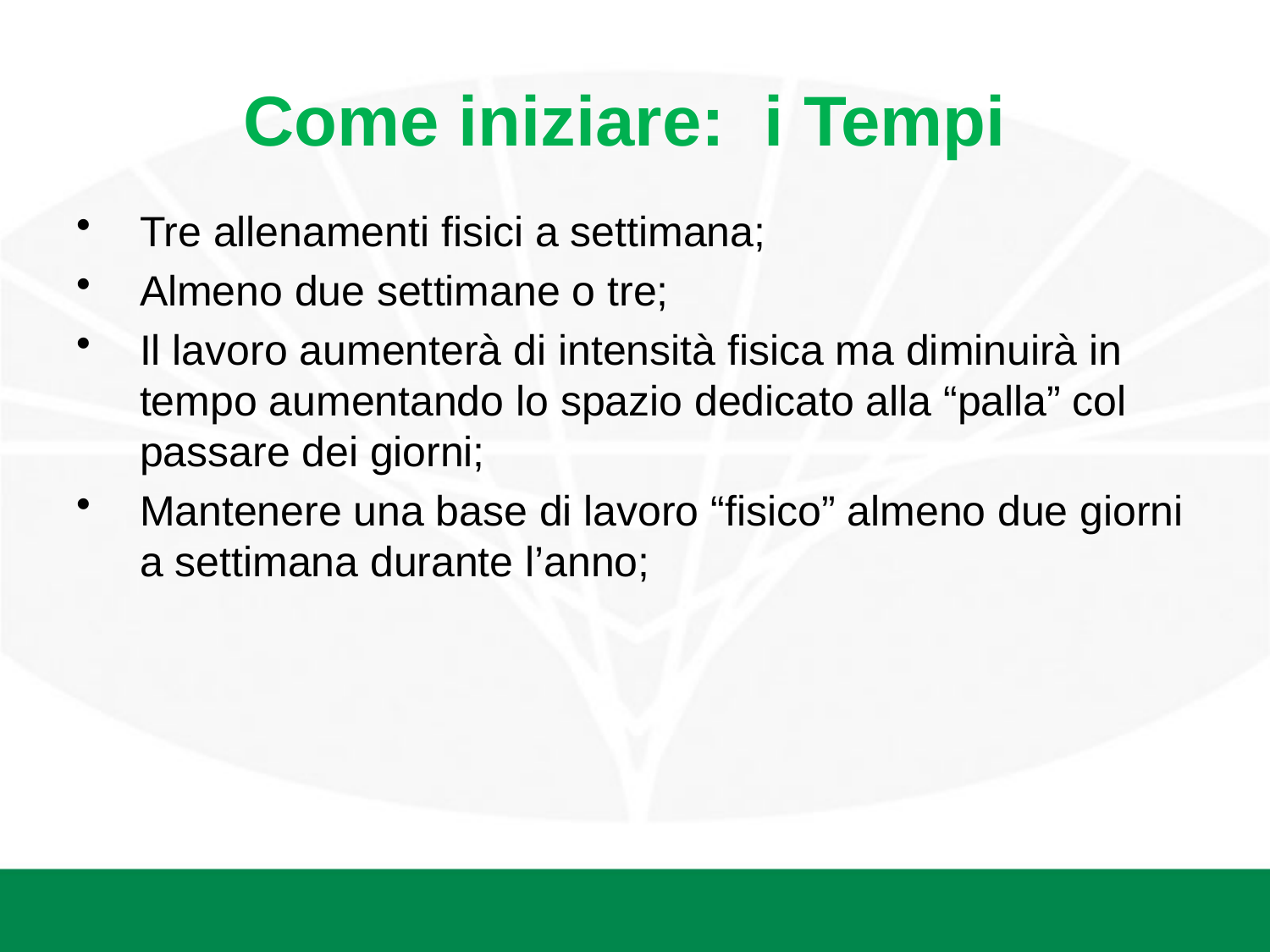

# Come iniziare:  i Tempi
Tre allenamenti fisici a settimana;
Almeno due settimane o tre;
Il lavoro aumenterà di intensità fisica ma diminuirà in tempo aumentando lo spazio dedicato alla “palla” col passare dei giorni;
Mantenere una base di lavoro “fisico” almeno due giorni a settimana durante l’anno;